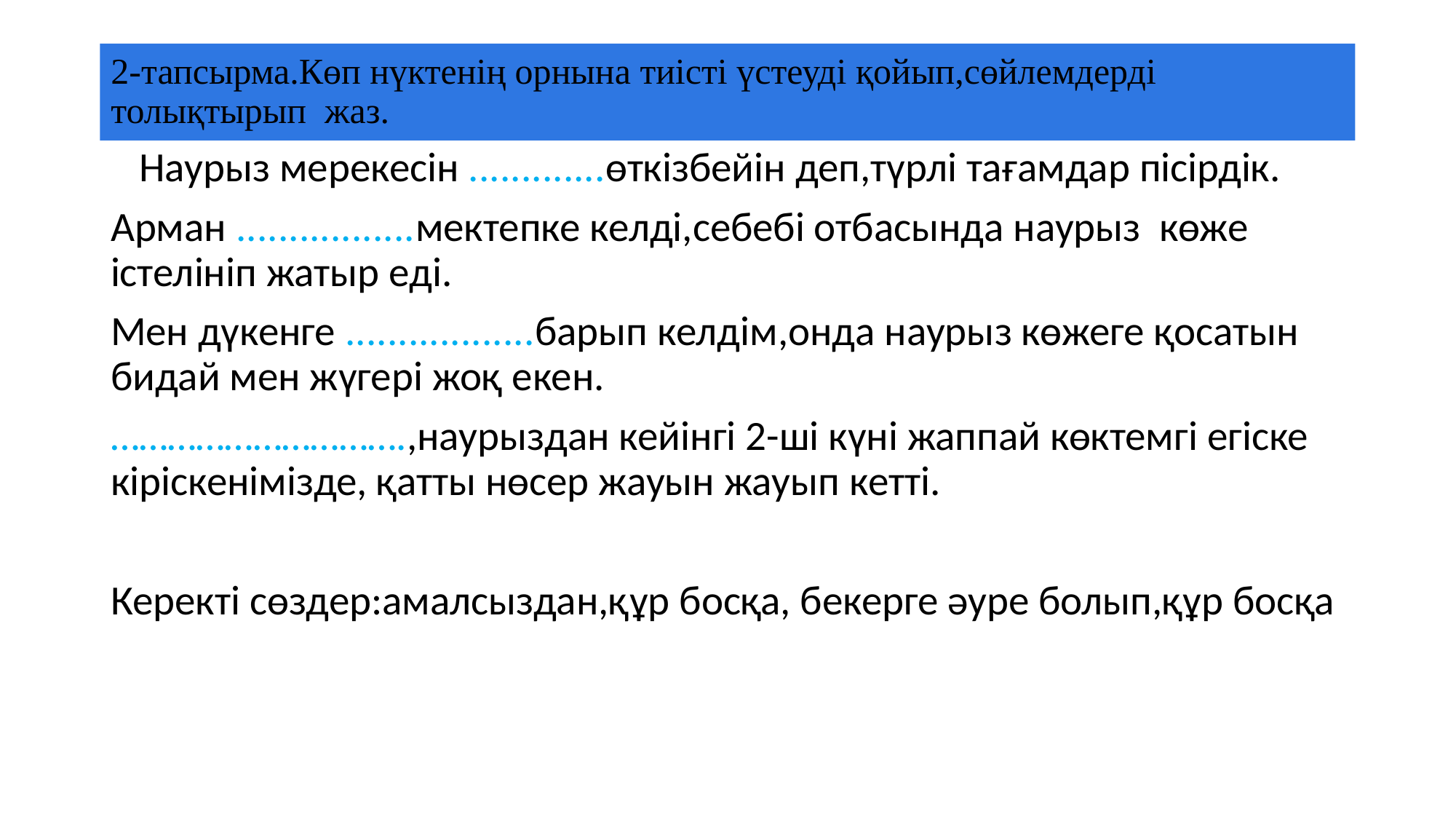

# 2-тапсырма.Көп нүктенің орнына тиісті үстеуді қойып,сөйлемдерді толықтырып  жаз.
   Наурыз мерекесін .............өткізбейін деп,түрлі тағамдар пісірдік.
Арман .................мектепке келді,себебі отбасында наурыз  көже істелініп жатыр еді.
Мен дүкенге ..................барып келдім,онда наурыз көжеге қосатын бидай мен жүгері жоқ екен.
………………………….,наурыздан кейінгі 2-ші күні жаппай көктемгі егіске  кіріскенімізде, қатты нөсер жауын жауып кетті.

Керекті сөздер:амалсыздан,құр босқа, бекерге әуре болып,құр босқа